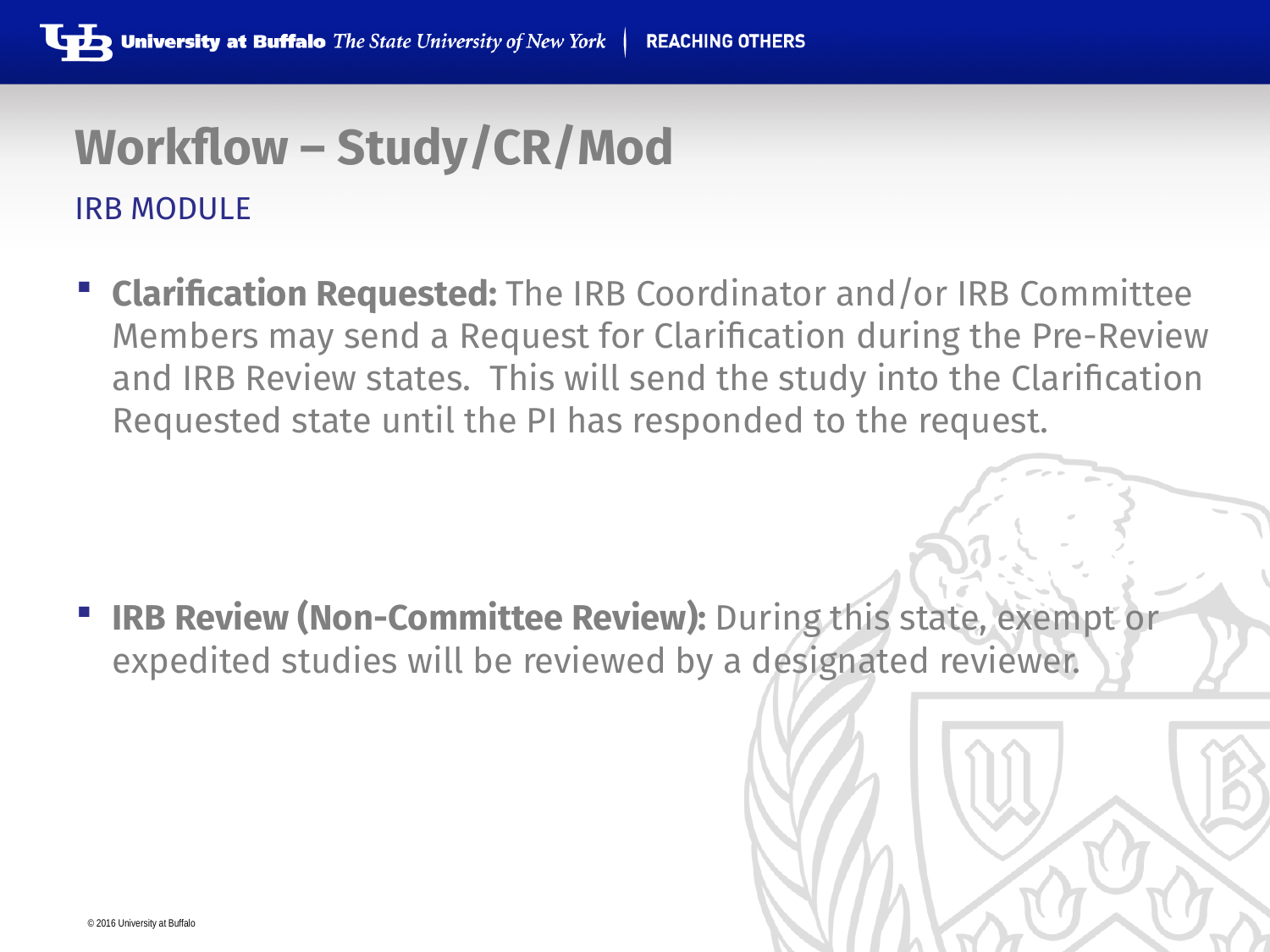

# Workflow – Study/CR/Mod
IRB Module
Clarification Requested: The IRB Coordinator and/or IRB Committee Members may send a Request for Clarification during the Pre-Review and IRB Review states.  This will send the study into the Clarification Requested state until the PI has responded to the request.

IRB Review (Non-Committee Review): During this state, exempt or expedited studies will be reviewed by a designated reviewer.